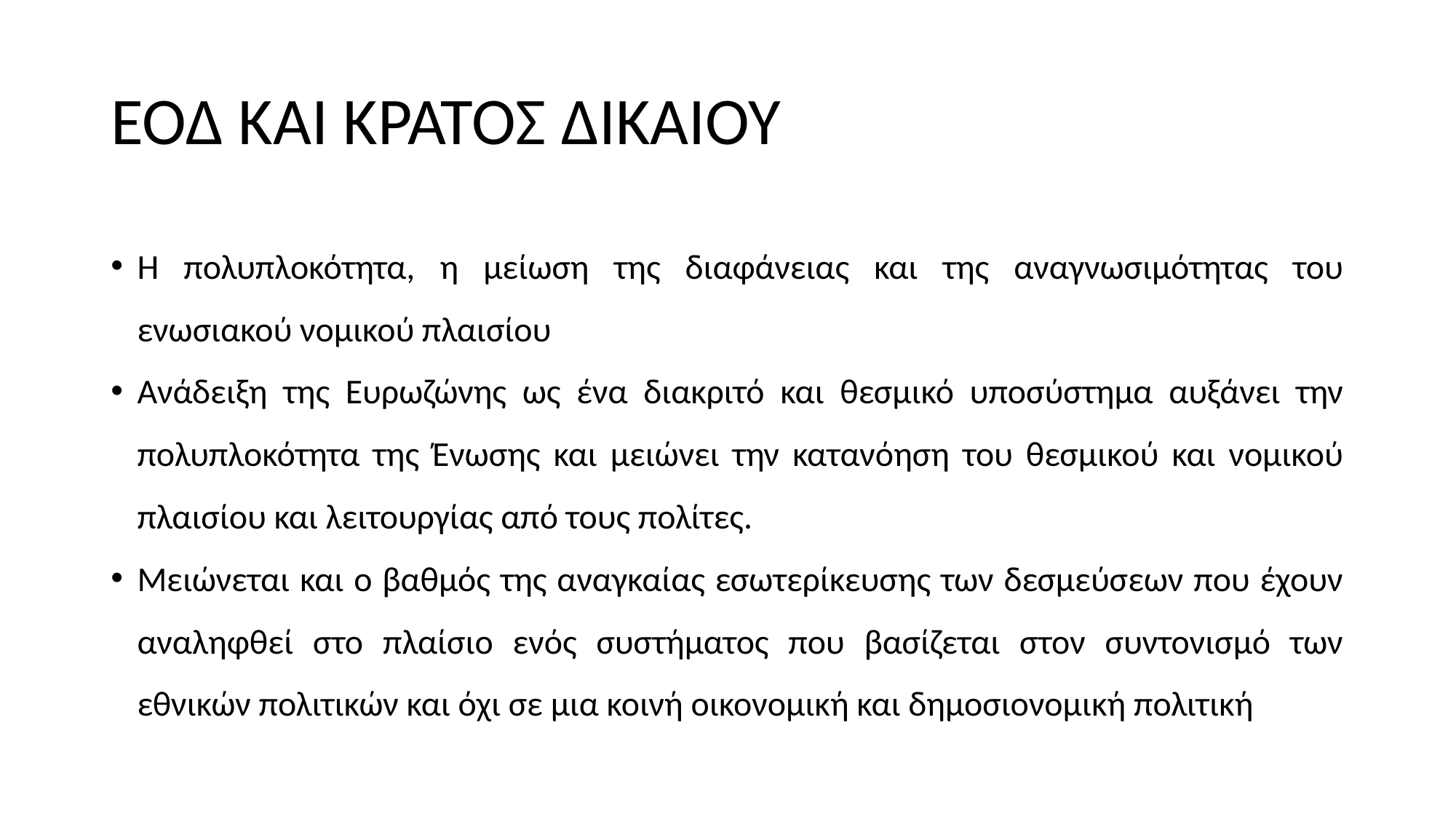

# ΕΟΔ ΚΑΙ ΚΡΑΤΟΣ ΔΙΚΑΙΟΥ
Η πολυπλοκότητα, η μείωση της διαφάνειας και της αναγνωσιμότητας του ενωσιακού νομικού πλαισίου
Ανάδειξη της Ευρωζώνης ως ένα διακριτό και θεσμικό υποσύστημα αυξάνει την πολυπλοκότητα της Ένωσης και μειώνει την κατανόηση του θεσμικού και νομικού πλαισίου και λειτουργίας από τους πολίτες.
Μειώνεται και ο βαθμός της αναγκαίας εσωτερίκευσης των δεσμεύσεων που έχουν αναληφθεί στο πλαίσιο ενός συστήματος που βασίζεται στον συντονισμό των εθνικών πολιτικών και όχι σε μια κοινή οικονομική και δημοσιονομική πολιτική